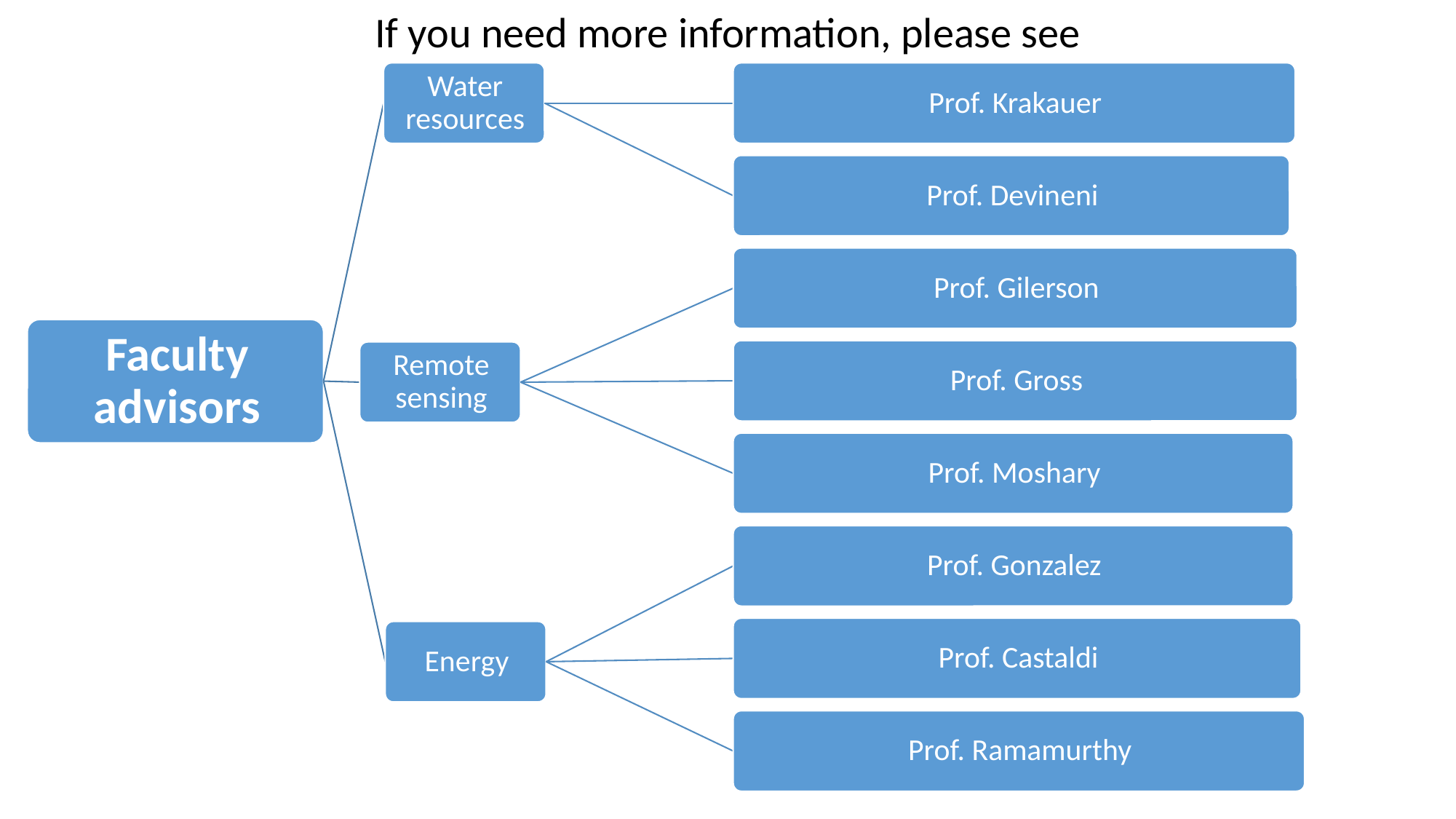

If you need more information, please see
Faculty advisors

Water resources

Prof. Krakauer

Prof. Devineni

Remote sensing

Prof. Gilerson

Prof. Gross

Prof. Moshary

Energy

Prof. Gonzalez

Prof. Castaldi

Prof. Ramamurthy